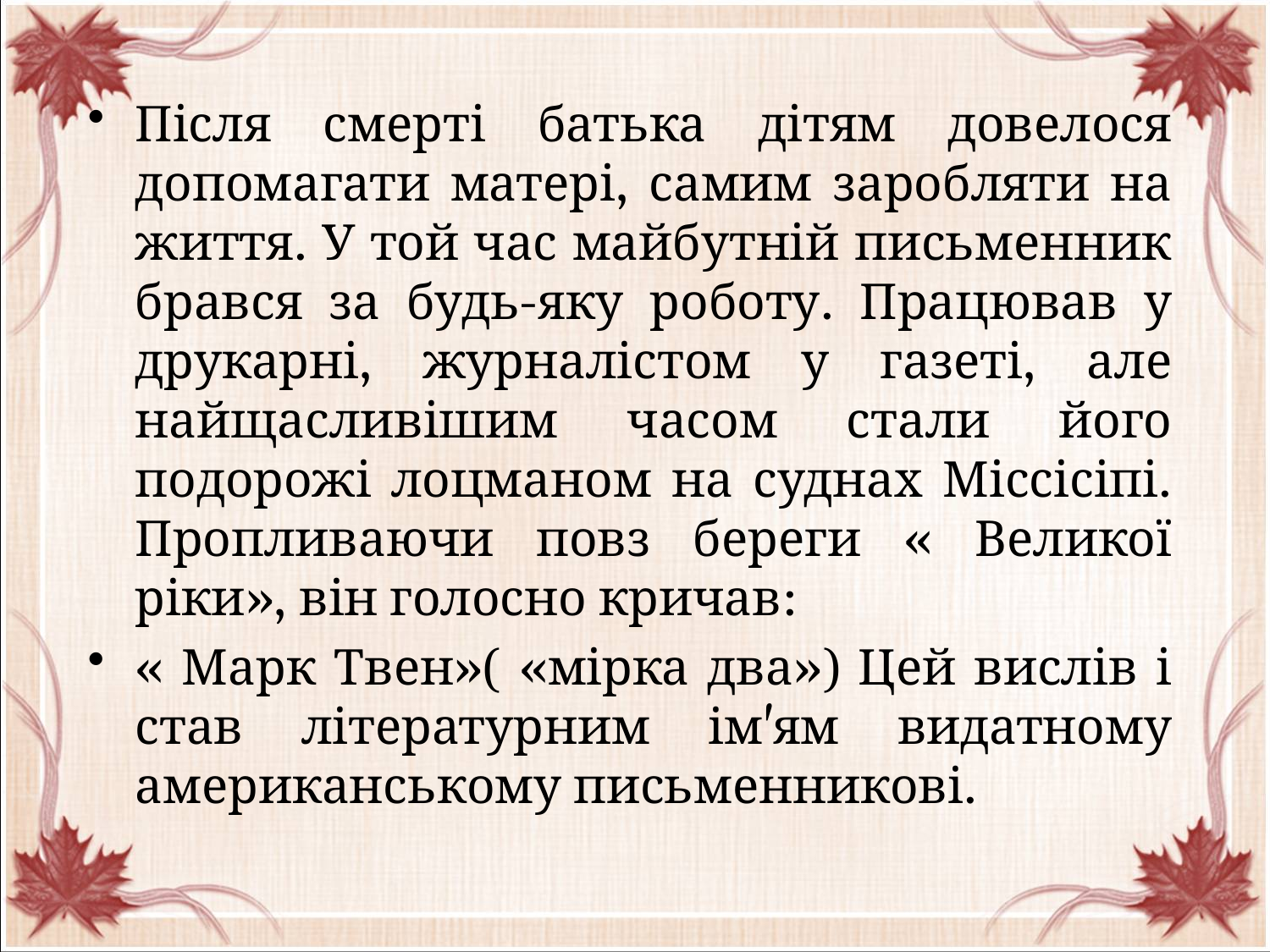

Після смерті батька дітям довелося допомагати матері, самим заробляти на життя. У той час майбутній письменник брався за будь-яку роботу. Працював у друкарні, журналістом у газеті, але найщасливішим часом стали його подорожі лоцманом на суднах Міссісіпі. Пропливаючи повз береги « Великої ріки», він голосно кричав:
« Марк Твен»( «мірка два») Цей вислів і став літературним ім'ям видатному американському письменникові.